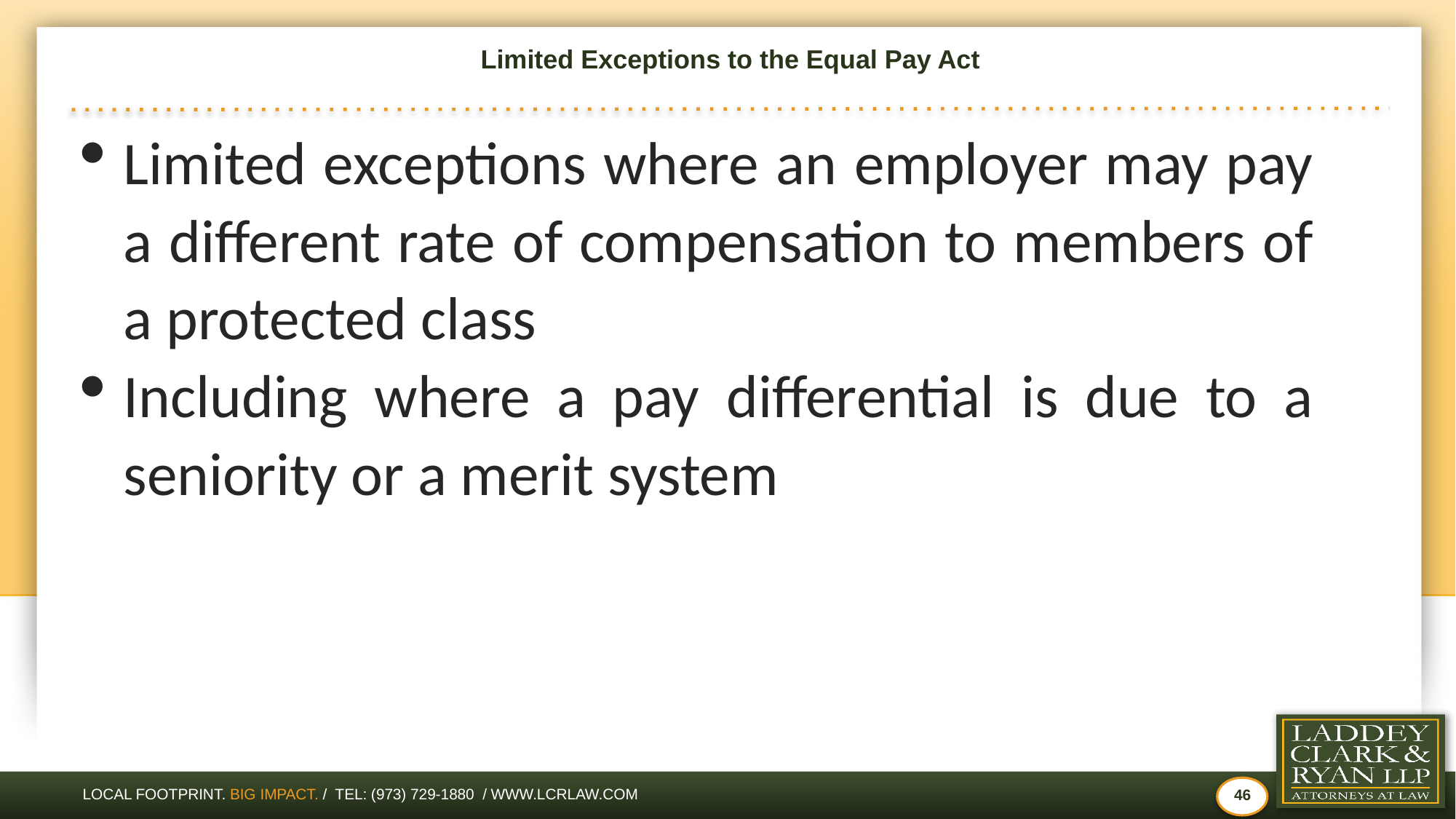

# Limited Exceptions to the Equal Pay Act
Limited exceptions where an employer may pay a different rate of compensation to members of a protected class
Including where a pay differential is due to a seniority or a merit system